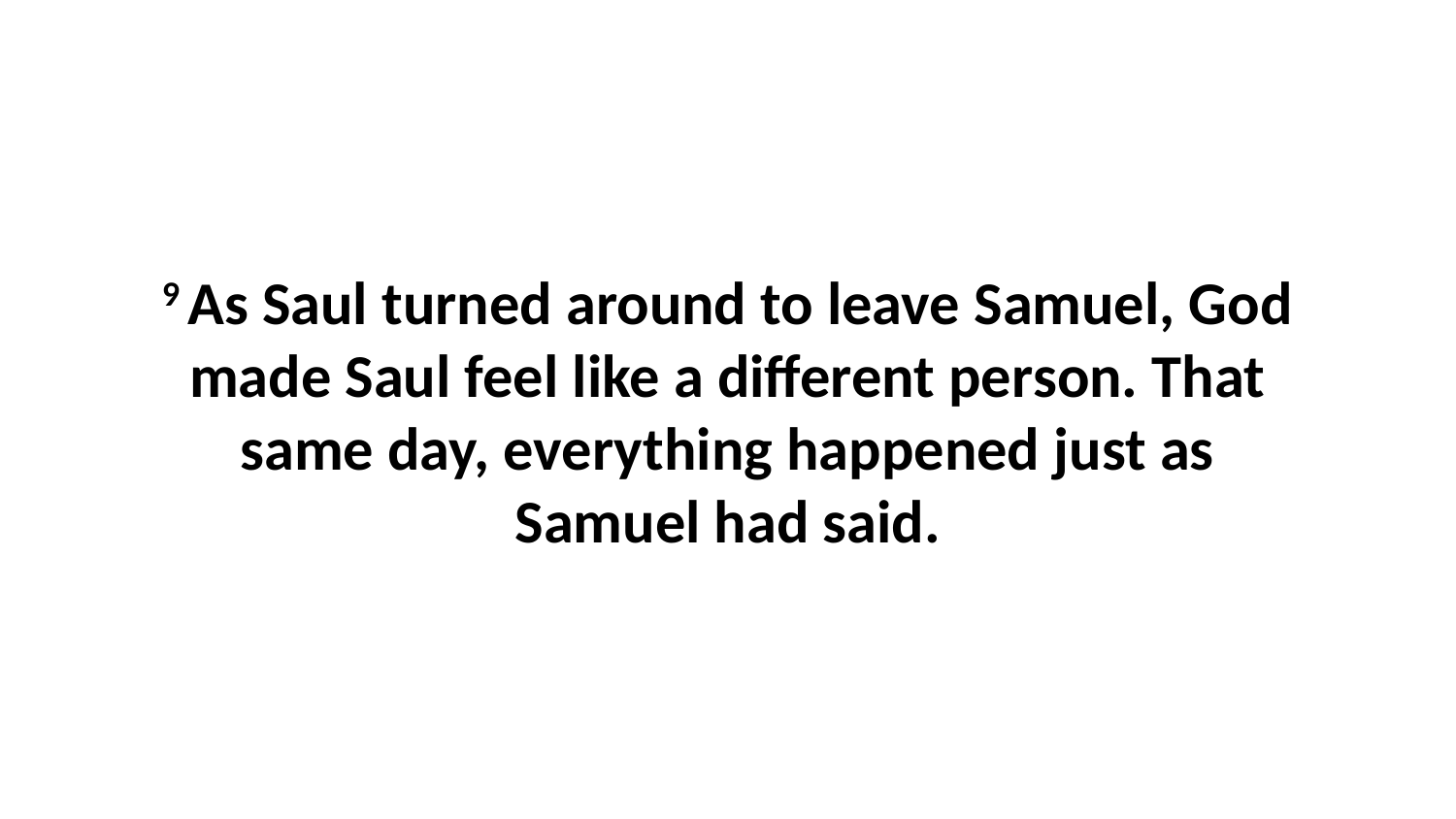

9 As Saul turned around to leave Samuel, God made Saul feel like a different person. That same day, everything happened just as Samuel had said.